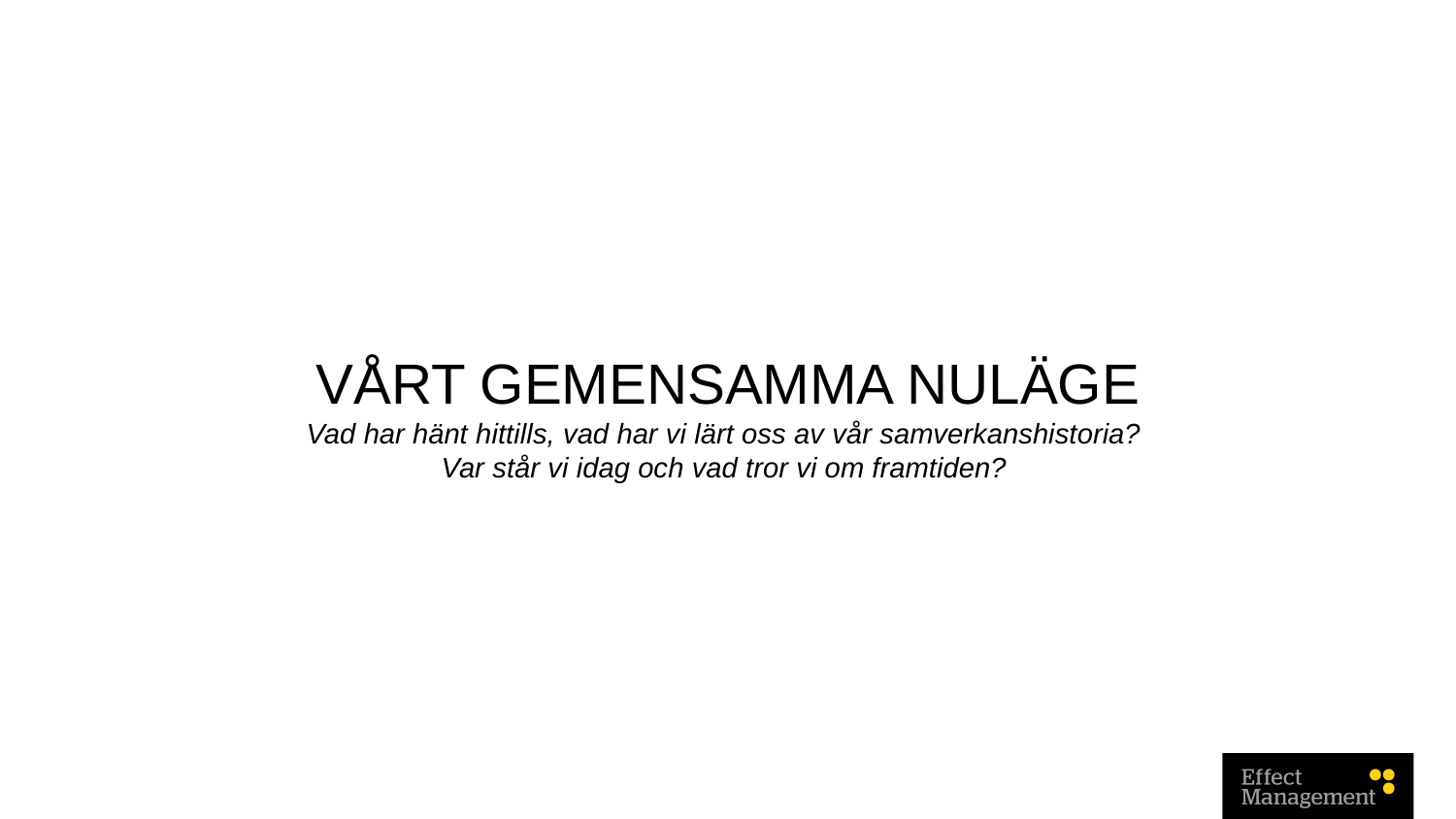

# VÅRT GEMENSAMMA NULÄGE
Vad har hänt hittills, vad har vi lärt oss av vår samverkanshistoria?
Var står vi idag och vad tror vi om framtiden?